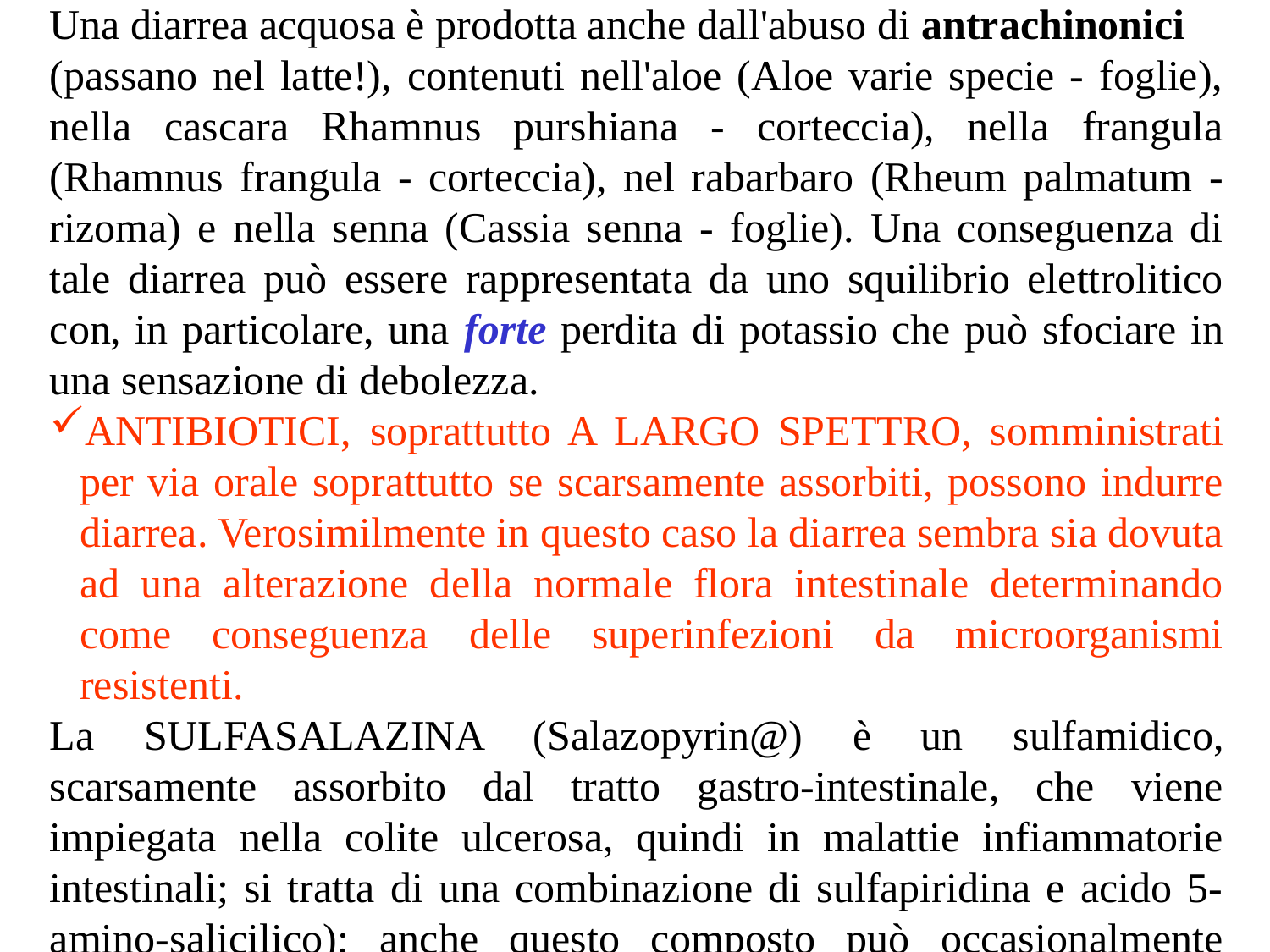

Una diarrea acquosa è prodotta anche dall'abuso di antrachinonici
(passano nel latte!), contenuti nell'aloe (Aloe varie specie - foglie), nella cascara Rhamnus purshiana - corteccia), nella frangula (Rhamnus frangula - corteccia), nel rabarbaro (Rheum palmatum - rizoma) e nella senna (Cassia senna - foglie). Una conseguenza di tale diarrea può essere rappresentata da uno squilibrio elettrolitico con, in particolare, una forte perdita di potassio che può sfociare in una sensazione di debolezza.
ANTIBIOTICI, soprattutto A LARGO SPETTRO, somministrati per via orale soprattutto se scarsamente assorbiti, possono indurre diarrea. Verosimilmente in questo caso la diarrea sembra sia dovuta ad una alterazione della normale flora intestinale determinando come conseguenza delle superinfezioni da microorganismi resistenti.
La SULFASALAZINA (Salazopyrin@) è un sulfamidico, scarsamente assorbito dal tratto gastro-intestinale, che viene impiegata nella colite ulcerosa, quindi in malattie infiammatorie intestinali; si tratta di una combinazione di sulfapiridina e acido 5-amino-salicilico); anche questo composto può occasionalmente provocare diarrea.